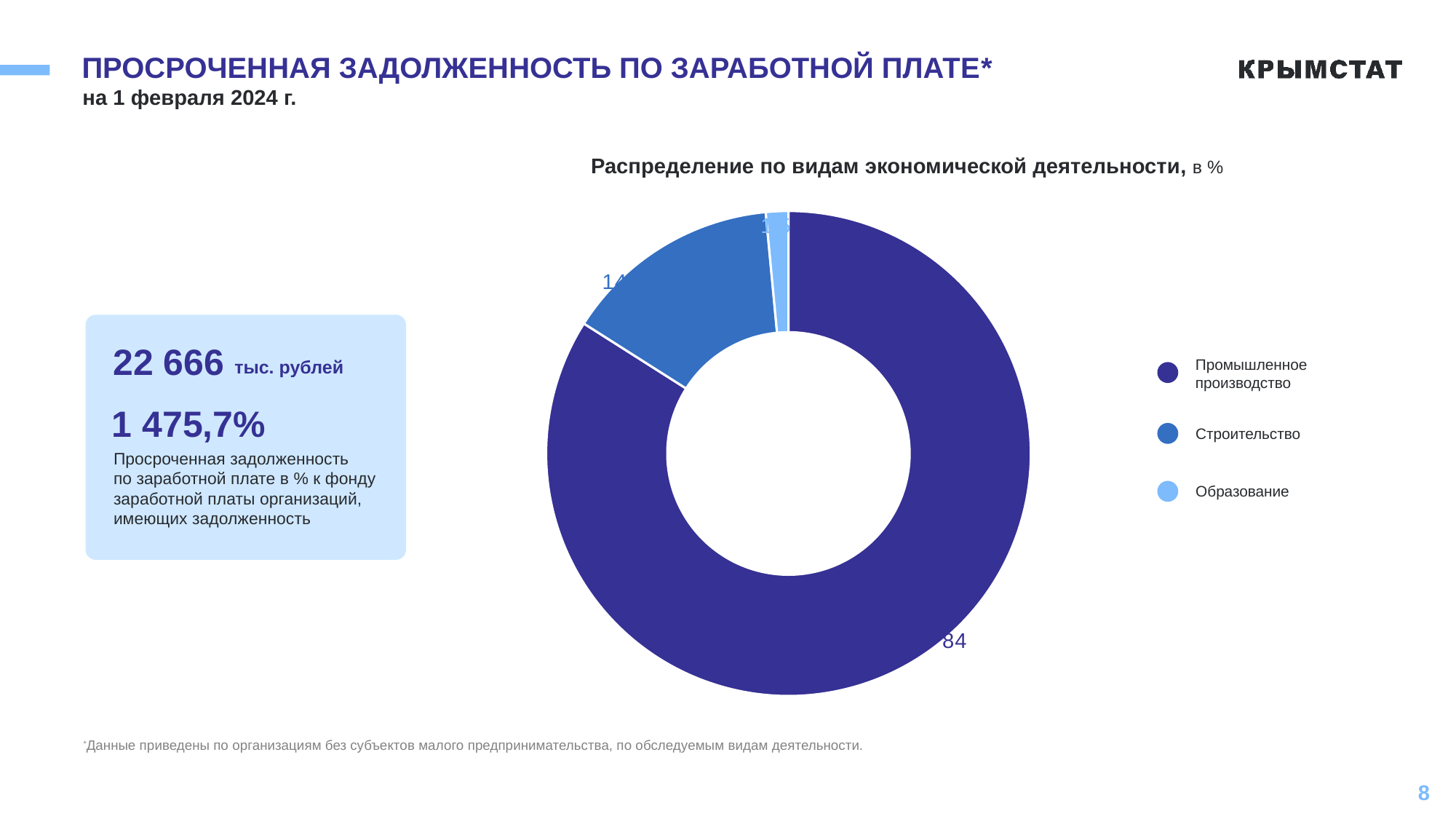

# ПРОСРОЧЕННАЯ ЗАДОЛЖЕННОСТЬ ПО ЗАРАБОТНОЙ ПЛАТЕ*
на 1 февраля 2024 г.
       Распределение по видам экономической деятельности, в %

### Chart

| Category | Продажи |
|---|---|
| Промышленность | 84.0 |
| Строительство | 14.5 |
| Образования | 1.5 |
    22 666

 тыс. рублей
Промышленное производство

1 475,7%
Строительство

Просроченная задолженность
по заработной плате в % к фонду заработной платы организаций,
имеющих задолженность
Образование

*Данные приведены по организациям без субъектов малого предпринимательства, по обследуемым видам деятельности.